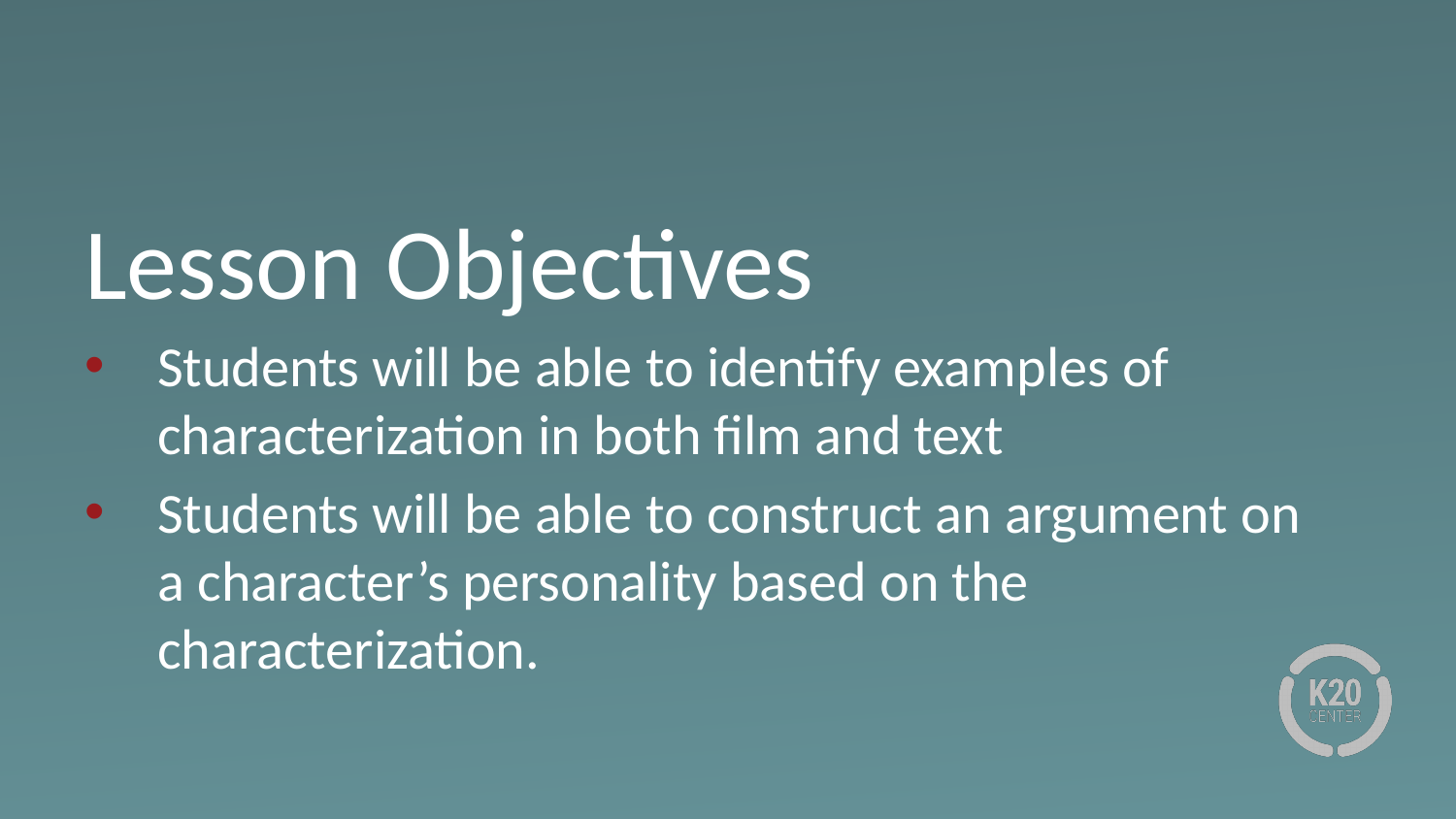

# Lesson Objectives
Students will be able to identify examples of characterization in both film and text
Students will be able to construct an argument on a character’s personality based on the characterization.